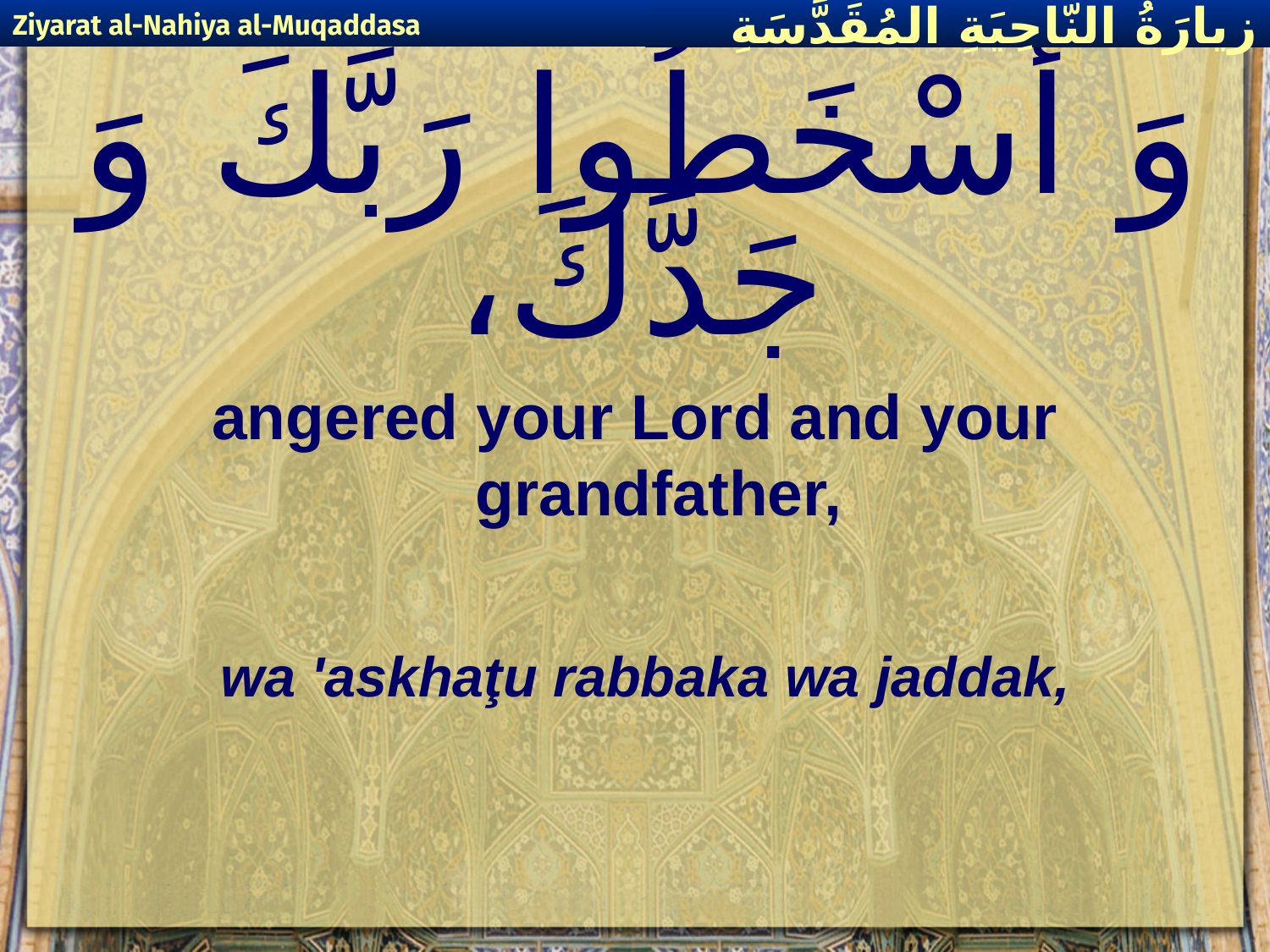

Ziyarat al-Nahiya al-Muqaddasa
زيارَةُ النّاحِيَةِ ال‍مُقَدَّسَةِ
# وَ أسْخَطُوا رَبَّكَ وَ جَدَّكَ،
angered your Lord and your grandfather,
wa 'askhaţu rabbaka wa jaddak,